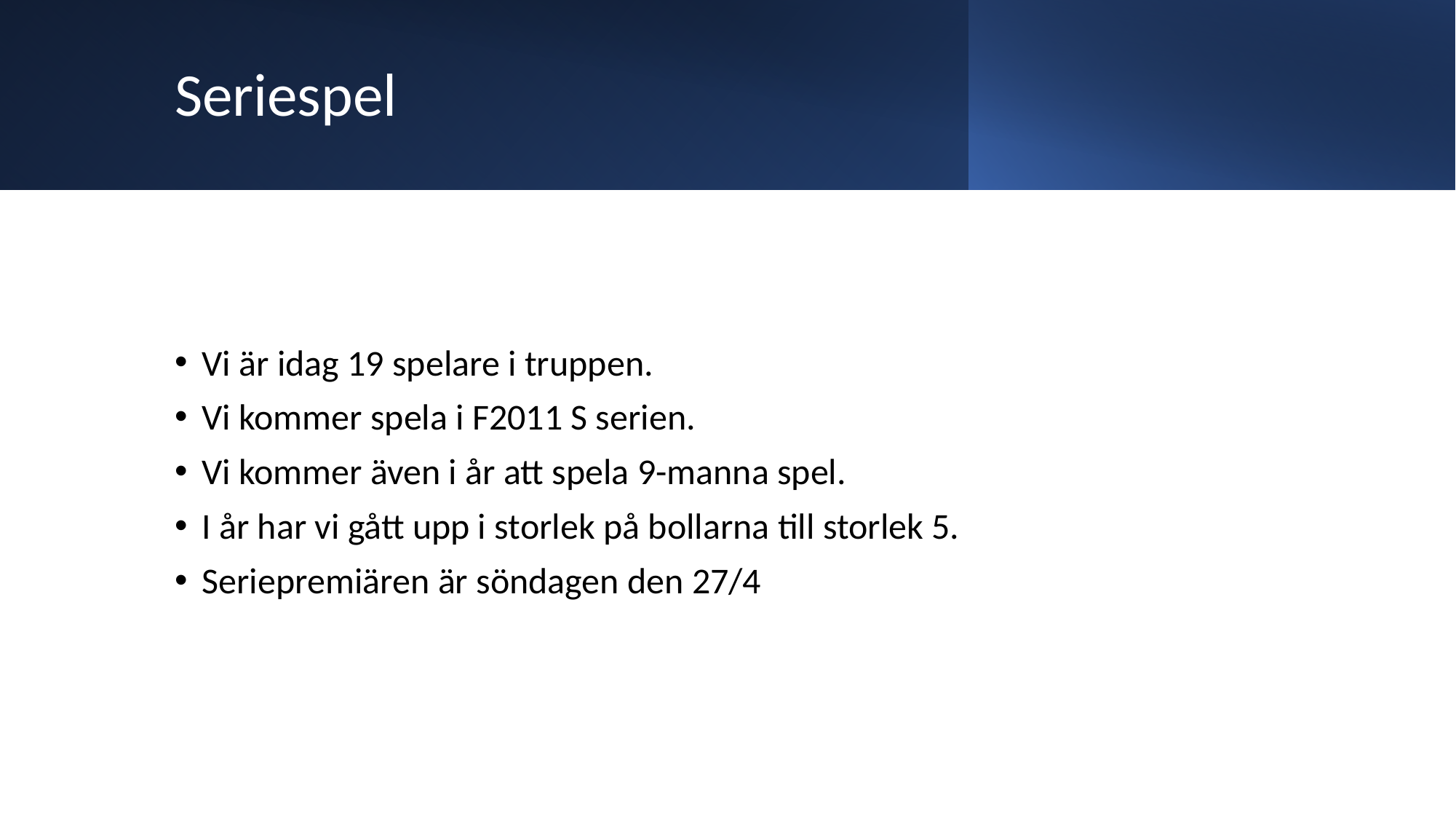

# Seriespel
Vi är idag 19 spelare i truppen.
Vi kommer spela i F2011 S serien.
Vi kommer även i år att spela 9-manna spel.
I år har vi gått upp i storlek på bollarna till storlek 5.
Seriepremiären är söndagen den 27/4